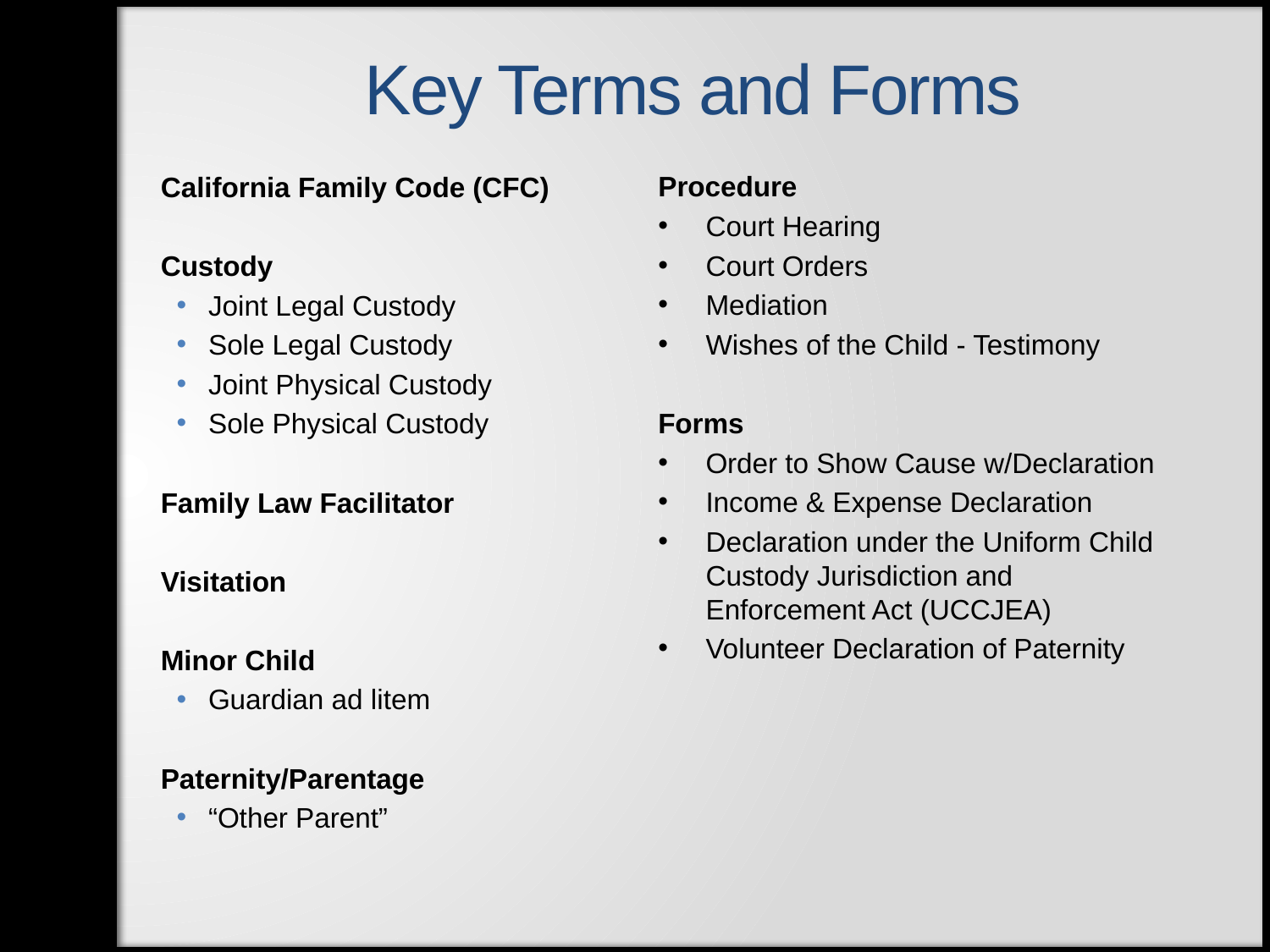

# Key Terms and Forms
Procedure
Court Hearing
Court Orders
Mediation
Wishes of the Child - Testimony

Forms
Order to Show Cause w/Declaration
Income & Expense Declaration
Declaration under the Uniform Child Custody Jurisdiction and 		Enforcement Act (UCCJEA)
Volunteer Declaration of Paternity

California Family Code (CFC)

Custody
Joint Legal Custody
Sole Legal Custody
Joint Physical Custody
Sole Physical Custody

Family Law Facilitator

Visitation

Minor Child
Guardian ad litem

Paternity/Parentage
“Other Parent”